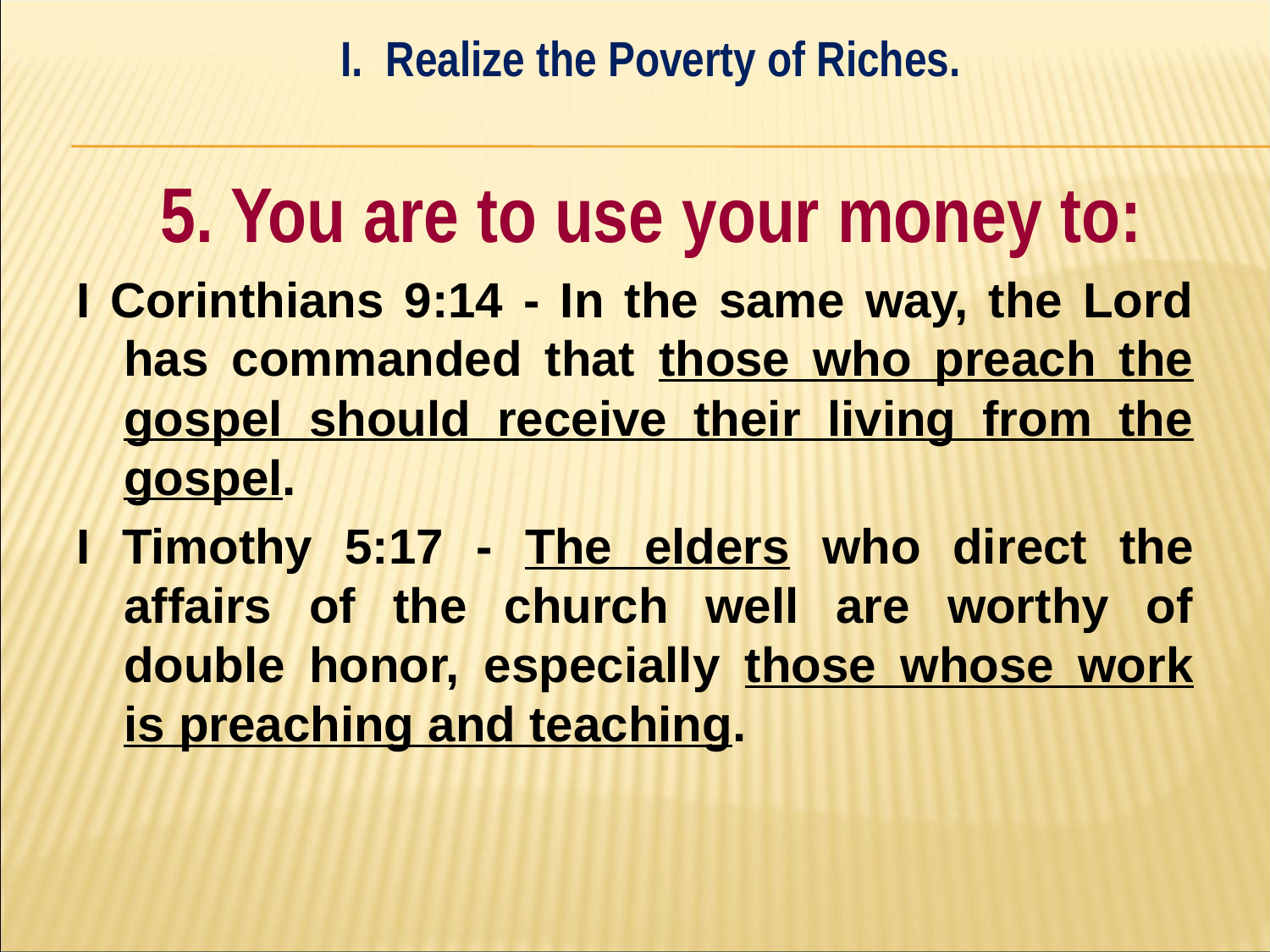

I.  Realize the Poverty of Riches.
#
	5. You are to use your money to:
I Corinthians 9:14 - In the same way, the Lord has commanded that those who preach the gospel should receive their living from the gospel.
I Timothy 5:17 - The elders who direct the affairs of the church well are worthy of double honor, especially those whose work is preaching and teaching.